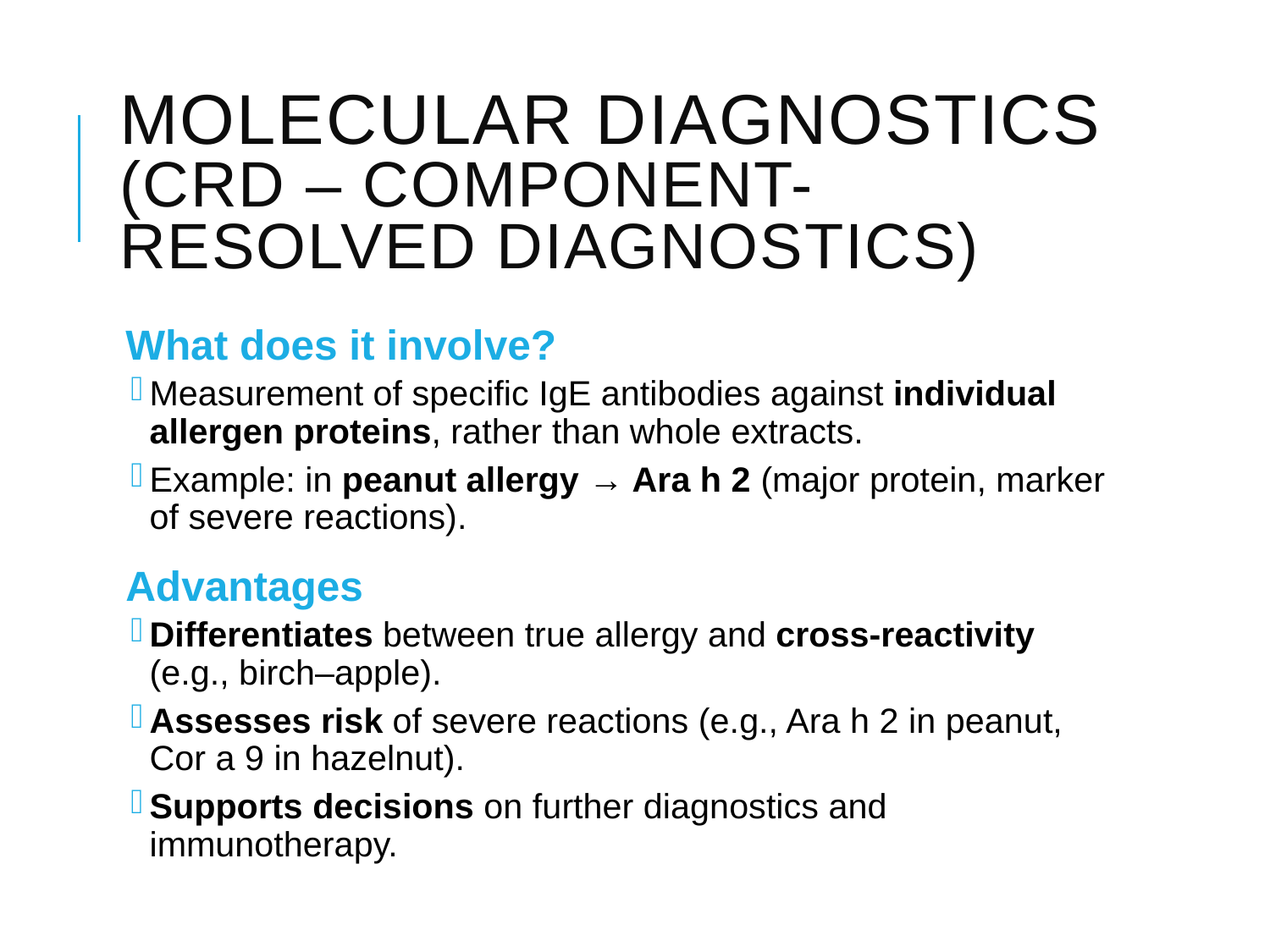

# Molecular diagnostics (CRD – Component-Resolved Diagnostics)
What does it involve?
Measurement of specific IgE antibodies against individual allergen proteins, rather than whole extracts.
Example: in peanut allergy → Ara h 2 (major protein, marker of severe reactions).
Advantages
Differentiates between true allergy and cross-reactivity (e.g., birch–apple).
Assesses risk of severe reactions (e.g., Ara h 2 in peanut, Cor a 9 in hazelnut).
Supports decisions on further diagnostics and immunotherapy.